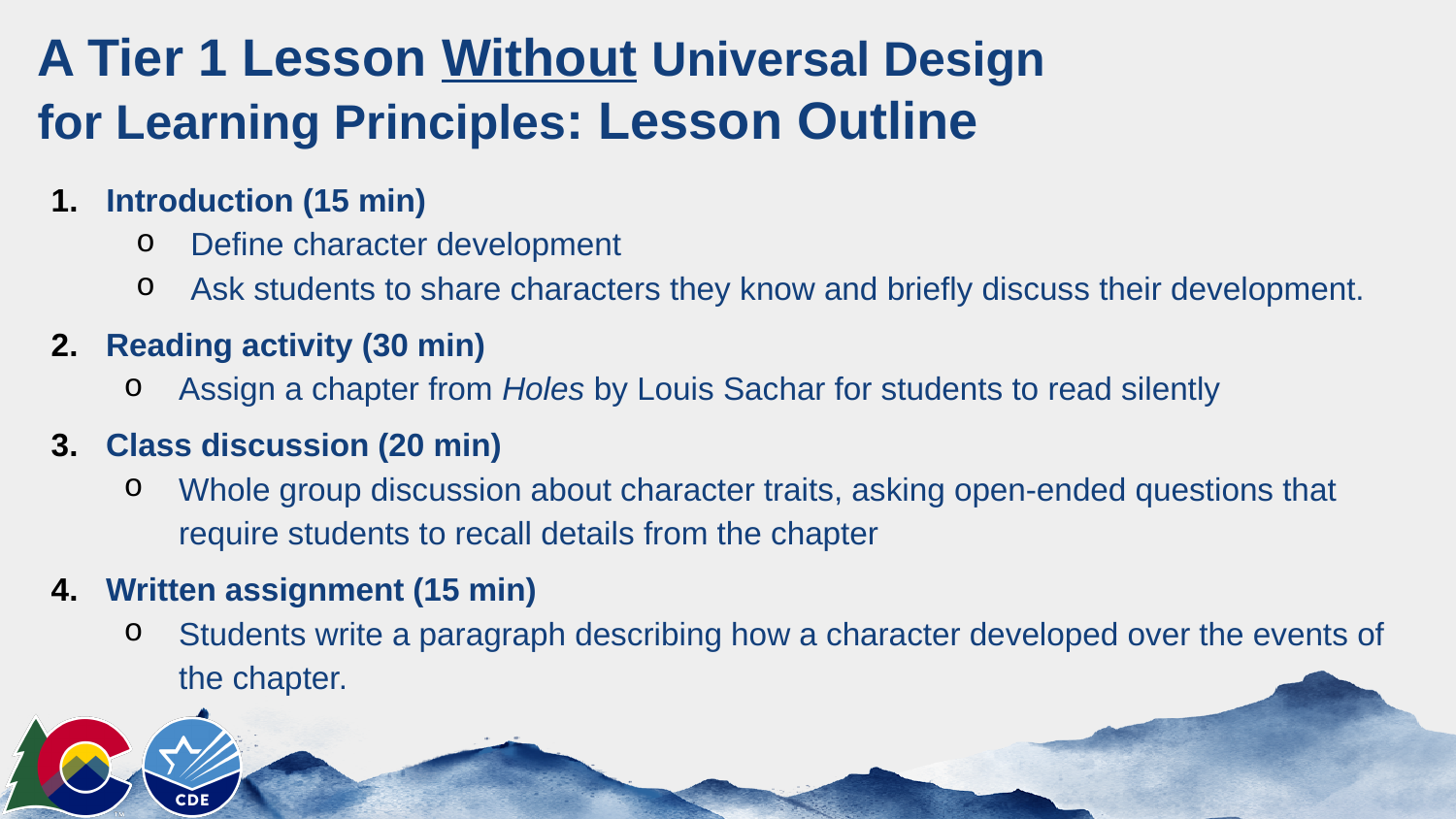

# A Tier 1 Lesson Without Universal Design  for Learning Principles: Lesson Outline
Introduction (15 min)
Define character development
Ask students to share characters they know and briefly discuss their development.
Reading activity (30 min)
Assign a chapter from Holes by Louis Sachar for students to read silently
Class discussion (20 min)
Whole group discussion about character traits, asking open-ended questions that require students to recall details from the chapter
Written assignment (15 min)
Students write a paragraph describing how a character developed over the events of the chapter.